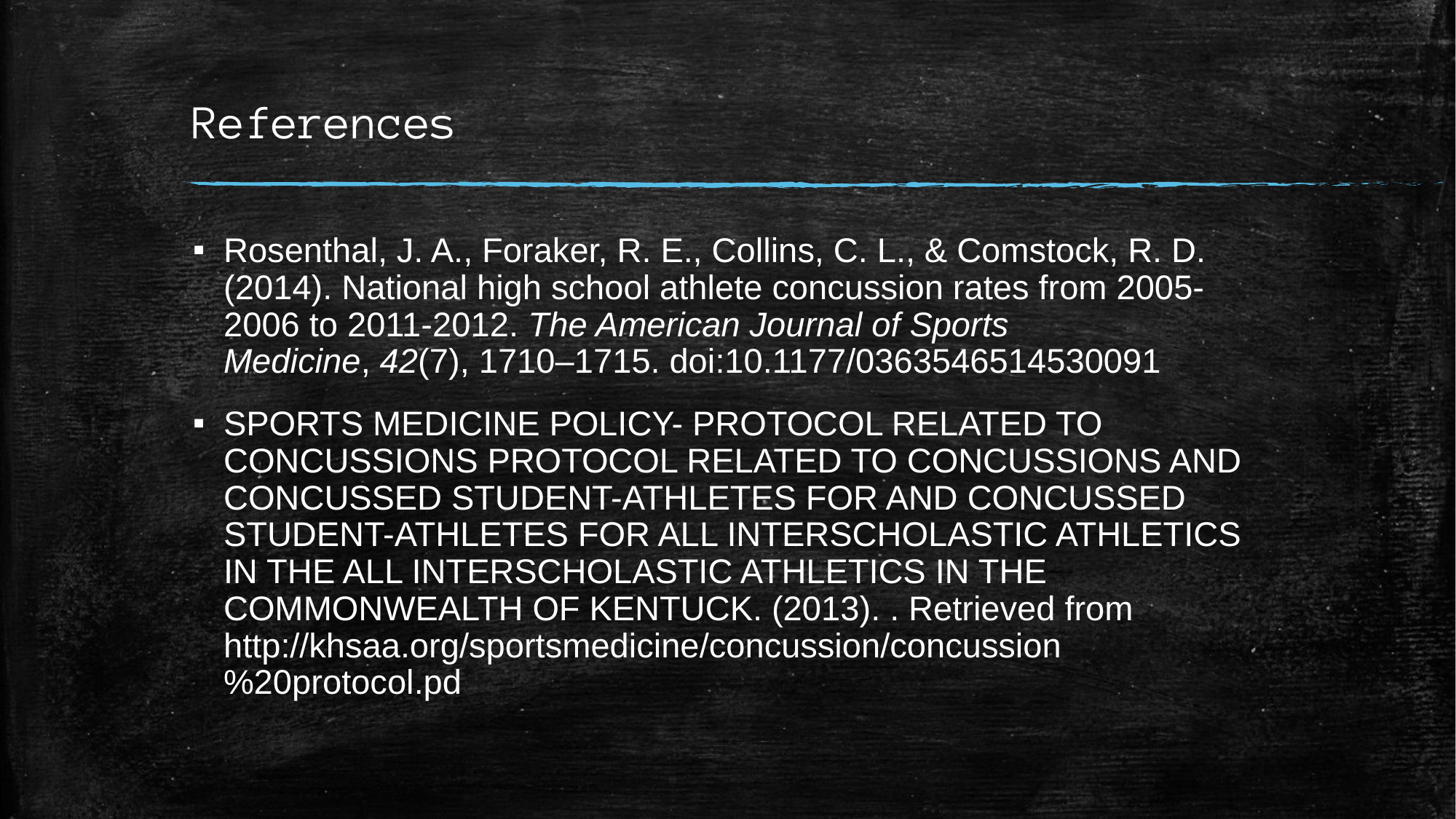

# References
Rosenthal, J. A., Foraker, R. E., Collins, C. L., & Comstock, R. D. (2014). National high school athlete concussion rates from 2005-2006 to 2011-2012. The American Journal of Sports Medicine, 42(7), 1710–1715. doi:10.1177/0363546514530091
SPORTS MEDICINE POLICY- PROTOCOL RELATED TO CONCUSSIONS PROTOCOL RELATED TO CONCUSSIONS AND CONCUSSED STUDENT-ATHLETES FOR AND CONCUSSED STUDENT-ATHLETES FOR ALL INTERSCHOLASTIC ATHLETICS IN THE ALL INTERSCHOLASTIC ATHLETICS IN THE COMMONWEALTH OF KENTUCK. (2013). . Retrieved from http://khsaa.org/sportsmedicine/concussion/concussion%20protocol.pd